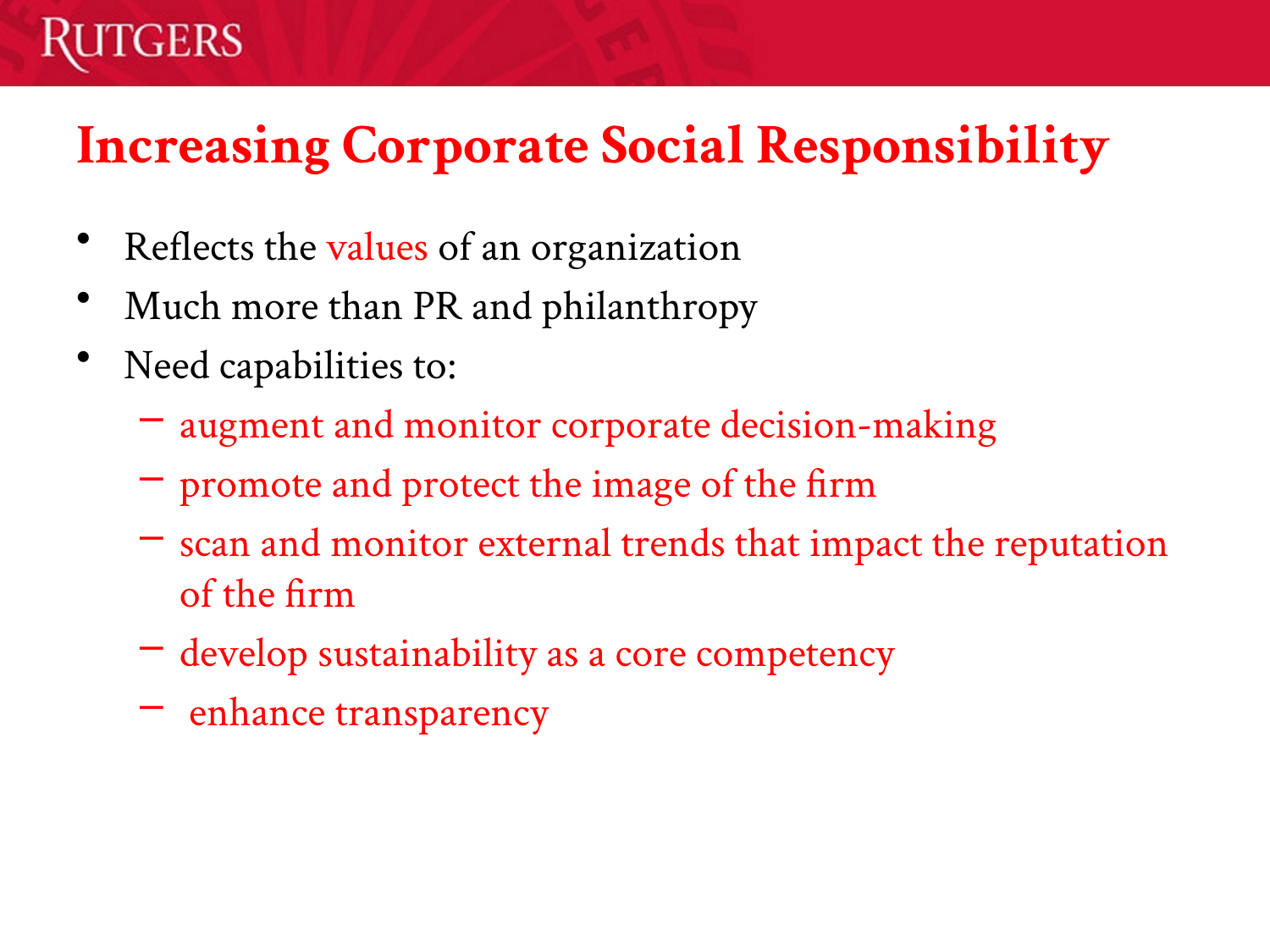

# Increasing Corporate Social Responsibility
Reflects the values of an organization
Much more than PR and philanthropy
Need capabilities to:
augment and monitor corporate decision-making
promote and protect the image of the firm
scan and monitor external trends that impact the reputation of the firm
develop sustainability as a core competency
 enhance transparency